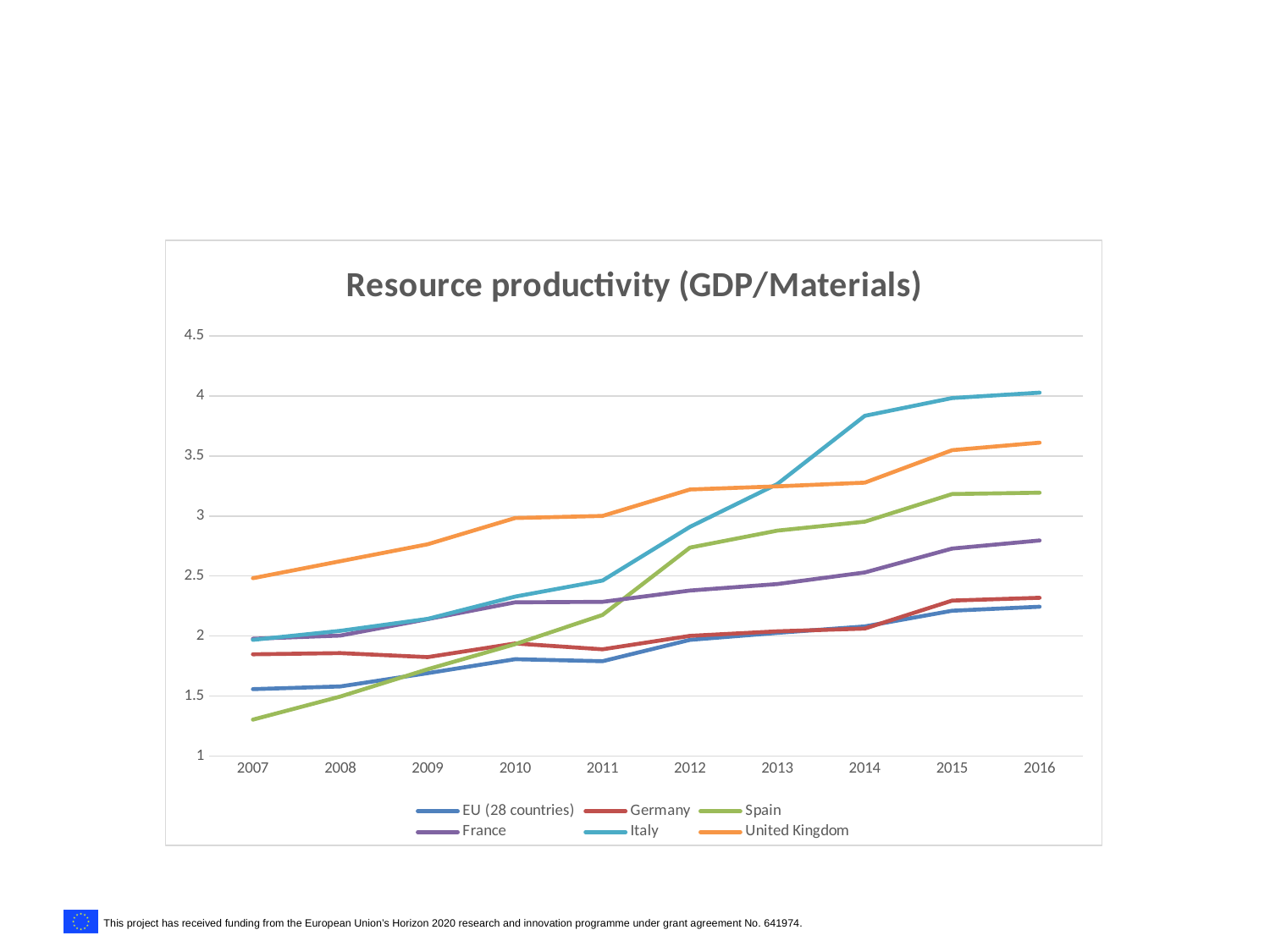

### Chart: Resource productivity (GDP/Materials)

| Category | EU (28 countries) | Germany | Spain | France | Italy | United Kingdom |
|---|---|---|---|---|---|---|
| 2007 | 1.5581023767058901 | 1.8483707126033075 | 1.3043705631794107 | 1.97784265545775 | 1.9683412930678967 | 2.4821928509195454 |
| 2008 | 1.5808128383593023 | 1.8584986931373482 | 1.49698632932794 | 2.004245377687552 | 2.0442705512255355 | 2.623893359296281 |
| 2009 | 1.6916243792988508 | 1.8249695731887934 | 1.723952747766693 | 2.1411320501283715 | 2.1434684097990924 | 2.7644148068543024 |
| 2010 | 1.8073480648975562 | 1.9385467982376285 | 1.9326478480527731 | 2.2812582150713823 | 2.3290882855152697 | 2.983333527574961 |
| 2011 | 1.7906296666632961 | 1.8899495705224796 | 2.176200409638064 | 2.285454204183548 | 2.4627922894842538 | 3.000640191133608 |
| 2012 | 1.9687174206941598 | 2.0015702338025934 | 2.73688489852706 | 2.3793129087608906 | 2.909523022425392 | 3.2210686766538625 |
| 2013 | 2.02675709736509 | 2.040067205466689 | 2.8782281705807056 | 2.4335277769788863 | 3.2664359644939536 | 3.2472019906387364 |
| 2014 | 2.0806938177168863 | 2.062900865433999 | 2.9527485275409715 | 2.529862893591833 | 3.8342546137399567 | 3.277886365197337 |
| 2015 | 2.2109166765521677 | 2.2955505083105896 | 3.1830280855405513 | 2.728664375738521 | 3.9823922128024063 | 3.548420639073615 |
| 2016 | 2.2447574274609634 | 2.31897527352781 | 3.1944276611679268 | 2.796565263312374 | 4.027175348763387 | 3.610621815324954 |